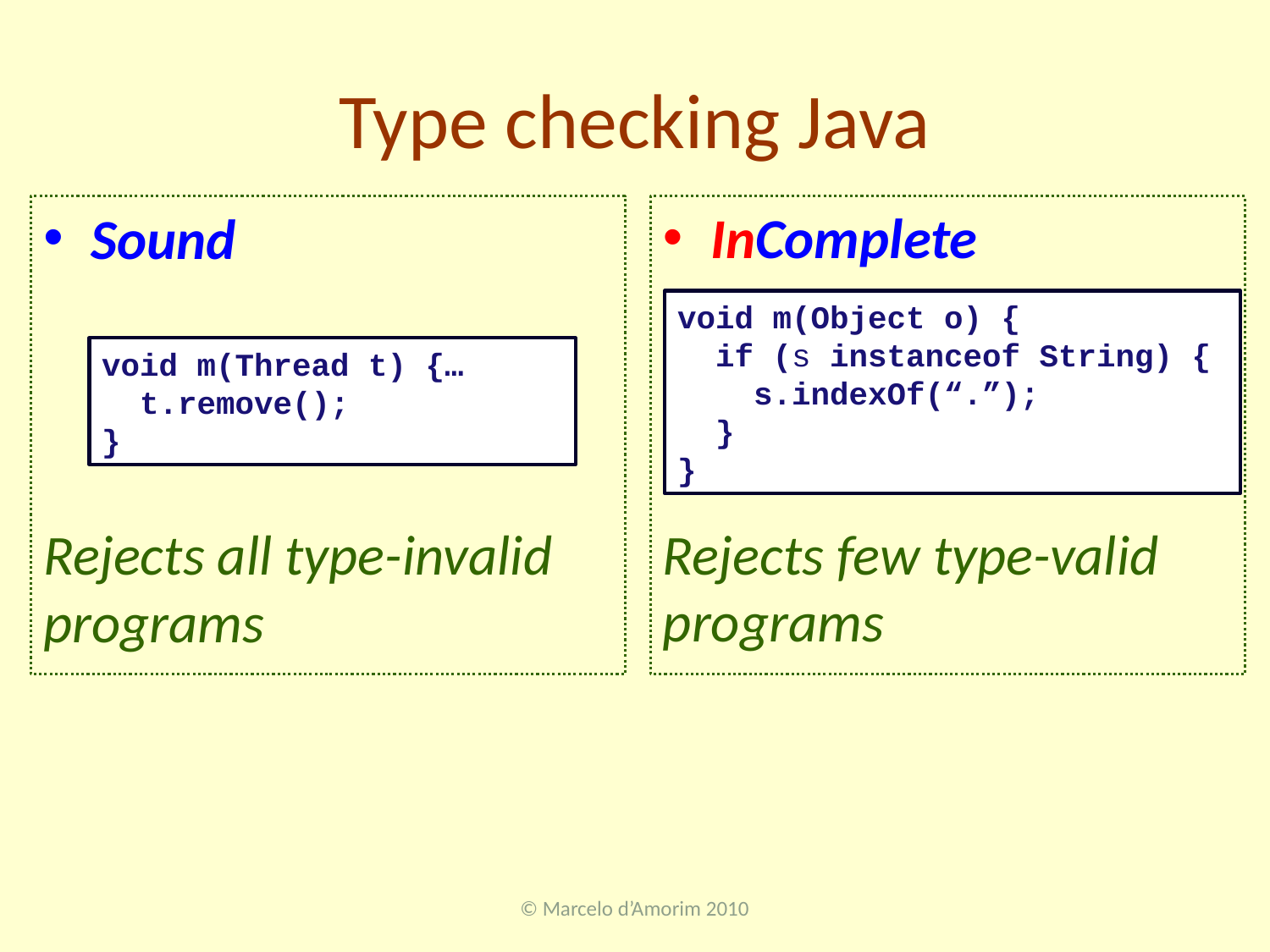

# Type checking Java
Sound

Rejects all type-invalid programs

InComplete

Rejects few type-valid programs

void m(Object o) {
  if (s instanceof String) {
    s.indexOf(“.”);
  }
}
void m(Thread t) {…
  t.remove();
}
© Marcelo d’Amorim 2010